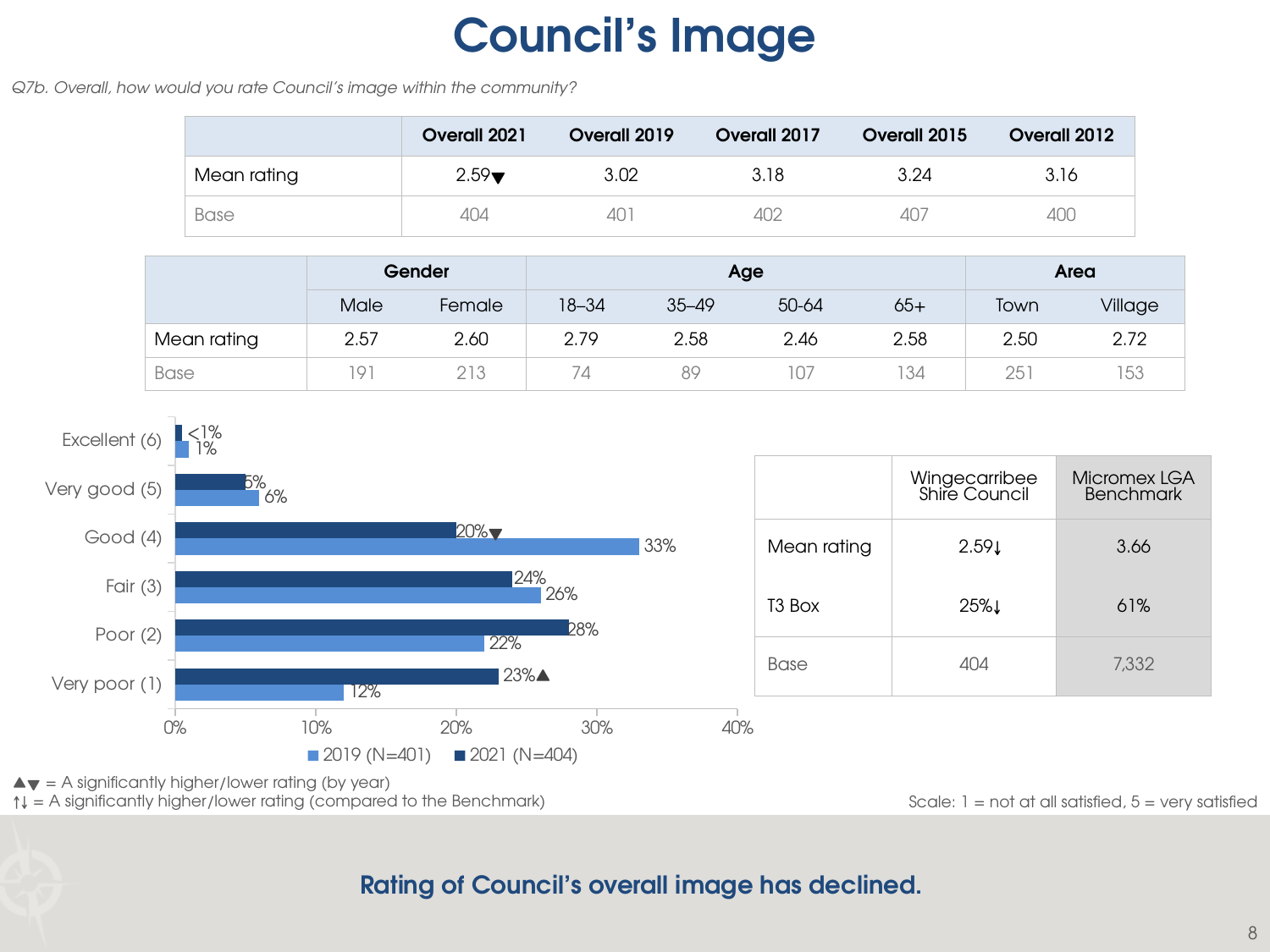

Council’s Image
Q7b. Overall, how would you rate Council’s image within the community?
|  | Overall 2021 | Overall 2019 | Overall 2017 | Overall 2015 | Overall 2012 |
| --- | --- | --- | --- | --- | --- |
| Mean rating | 2.59▼ | 3.02 | 3.18 | 3.24 | 3.16 |
| Base | 404 | 401 | 402 | 407 | 400 |
|  | Gender |  | Age |  |  |  | Area |  |
| --- | --- | --- | --- | --- | --- | --- | --- | --- |
|  | Male | Female | 18–34 | 35–49 | 50-64 | 65+ | Town | Village |
| Mean rating | 2.57 | 2.60 | 2.79 | 2.58 | 2.46 | 2.58 | 2.50 | 2.72 |
| Base | 191 | 213 | 74 | 89 | 107 | 134 | 251 | 153 |

### Chart

| Category | 2021 (N=404) | 2019 (N=401) |
|---|---|---|
| Excellent (6) | 0.005 | 0.01 |
| Very good (5) | 0.05 | 0.06 |
| Good (4) | 0.2 | 0.33 |
| Fair (3) | 0.24 | 0.26 |
| Poor (2) | 0.28 | 0.22 |
| Very poor (1) | 0.23 | 0.12 |
|  | Wingecarribee Shire Council | Micromex LGA Benchmark |
| --- | --- | --- |
| Mean rating | 2.59↓ | 3.66 |
| T3 Box | 25%↓ | 61% |
| Base | 404 | 7,332 |
▲▼ = A significantly higher/lower rating (by year)
↑↓ = A significantly higher/lower rating (compared to the Benchmark)
Scale: 1 = not at all satisfied, 5 = very satisfied
Rating of Council’s overall image has declined.